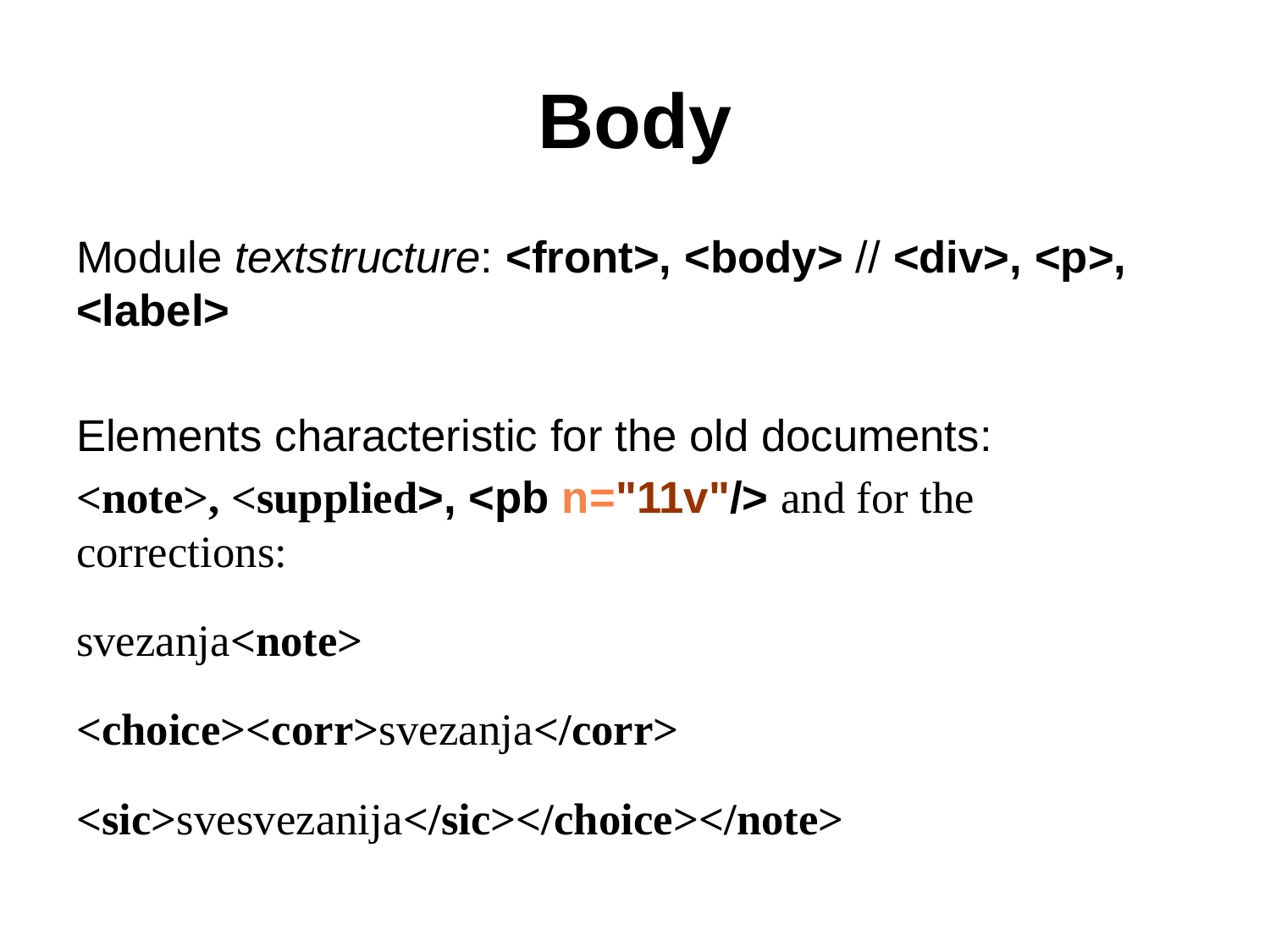

# Body
Module textstructure::<front>, <body> // <div>, <p>, <label>

Elements characteristic for the old documents:
<note>, <supplied>, <pb n="11v"/> and for the corrections:
svezanja<note>
<choice><corr>svezanja</corr>
<sic>svesvezanija</sic></choice></note>